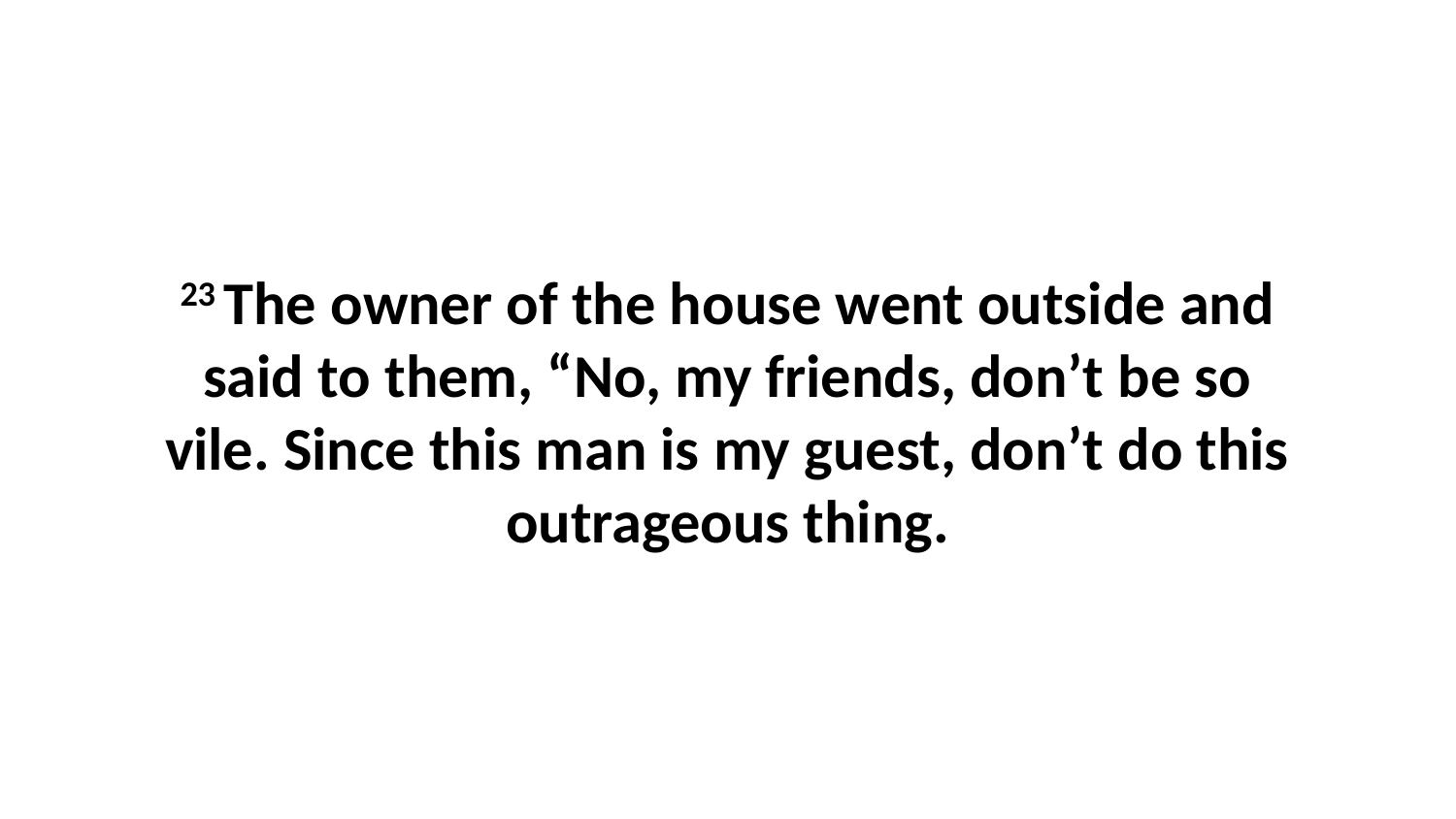

23 The owner of the house went outside and said to them, “No, my friends, don’t be so vile. Since this man is my guest, don’t do this outrageous thing.